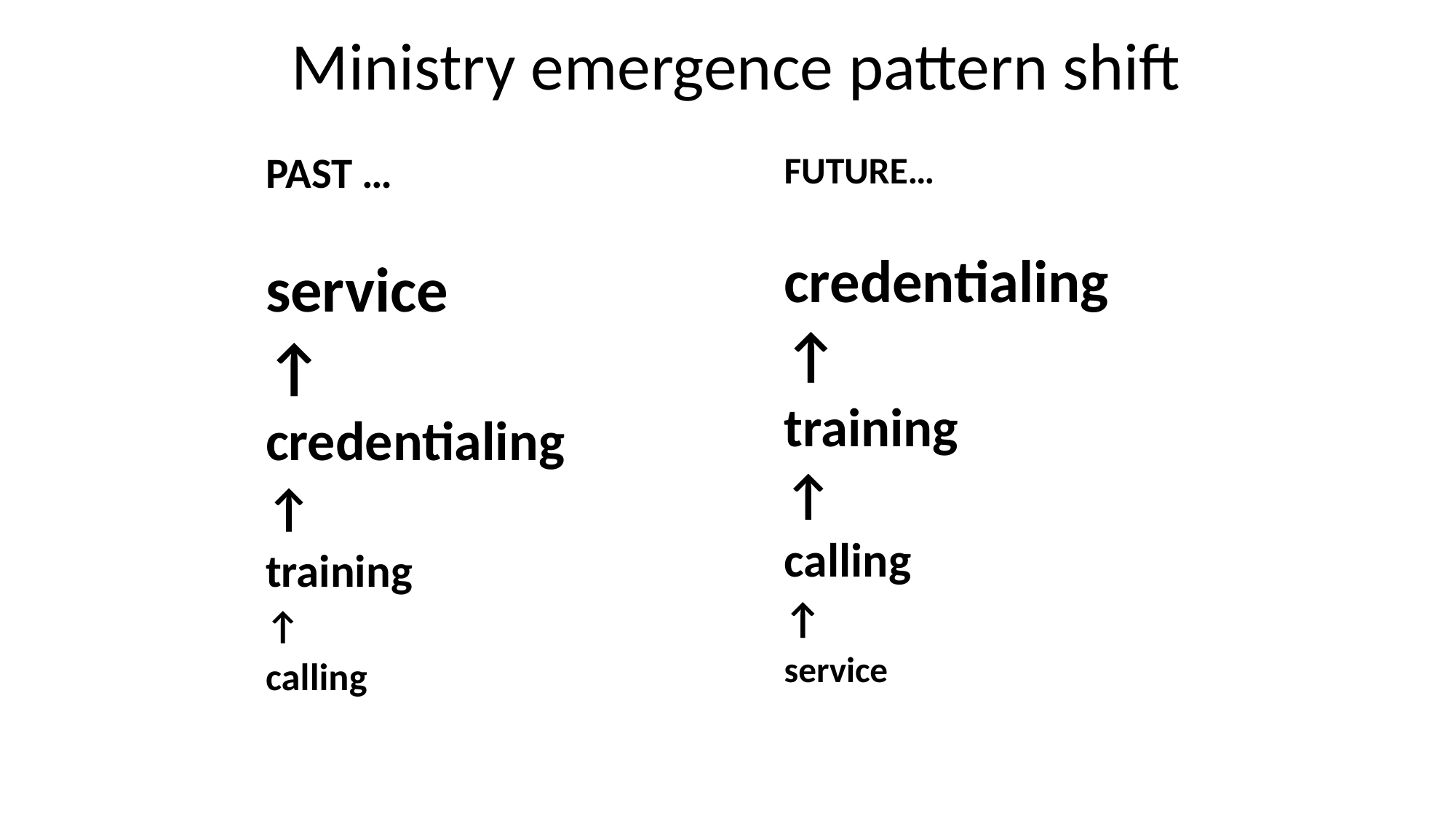

# Ministry emergence pattern shift
PAST …

service
↑
credentialing
↑
training
↑
calling
FUTURE…

credentialing
↑
training
↑
calling
↑
service